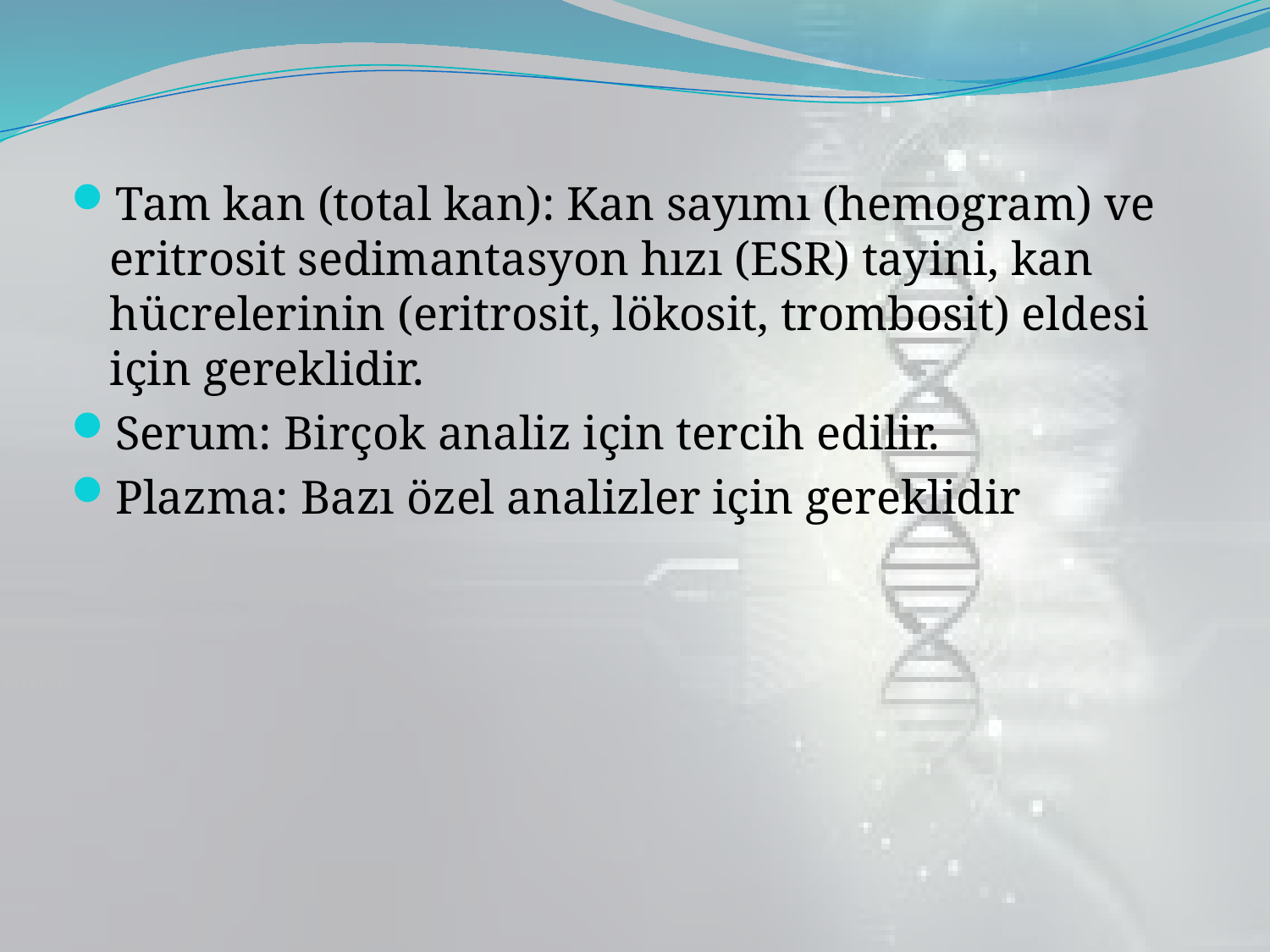

Tam kan (total kan): Kan sayımı (hemogram) ve eritrosit sedimantasyon hızı (ESR) tayini, kan hücrelerinin (eritrosit, lökosit, trombosit) eldesi için gereklidir.
Serum: Birçok analiz için tercih edilir.
Plazma: Bazı özel analizler için gereklidir